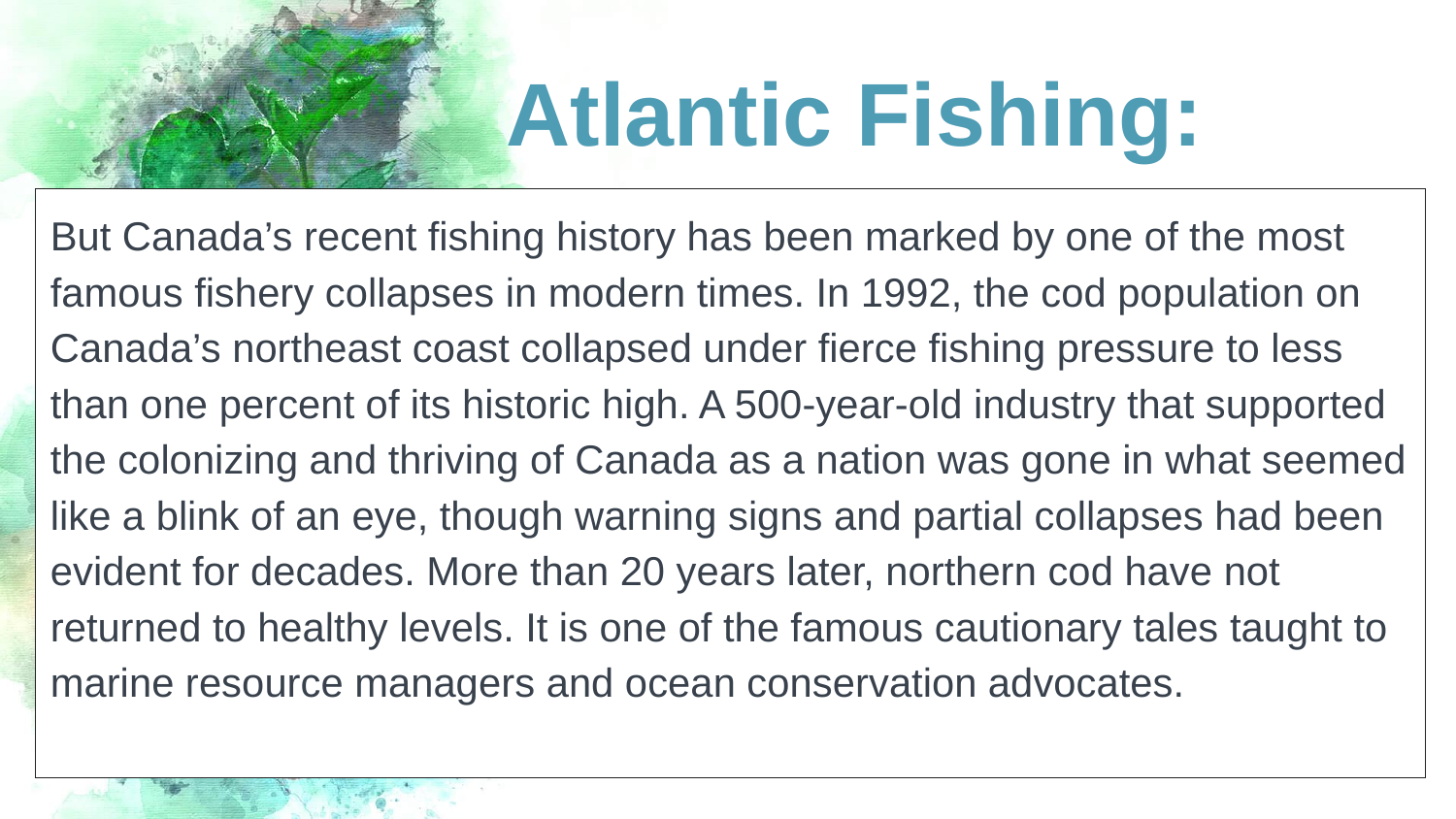

# Atlantic Fishing: Issues
But Canada’s recent fishing history has been marked by one of the most famous fishery collapses in modern times. In 1992, the cod population on Canada’s northeast coast collapsed under fierce fishing pressure to less than one percent of its historic high. A 500-year-old industry that supported the colonizing and thriving of Canada as a nation was gone in what seemed like a blink of an eye, though warning signs and partial collapses had been evident for decades. More than 20 years later, northern cod have not returned to healthy levels. It is one of the famous cautionary tales taught to marine resource managers and ocean conservation advocates.